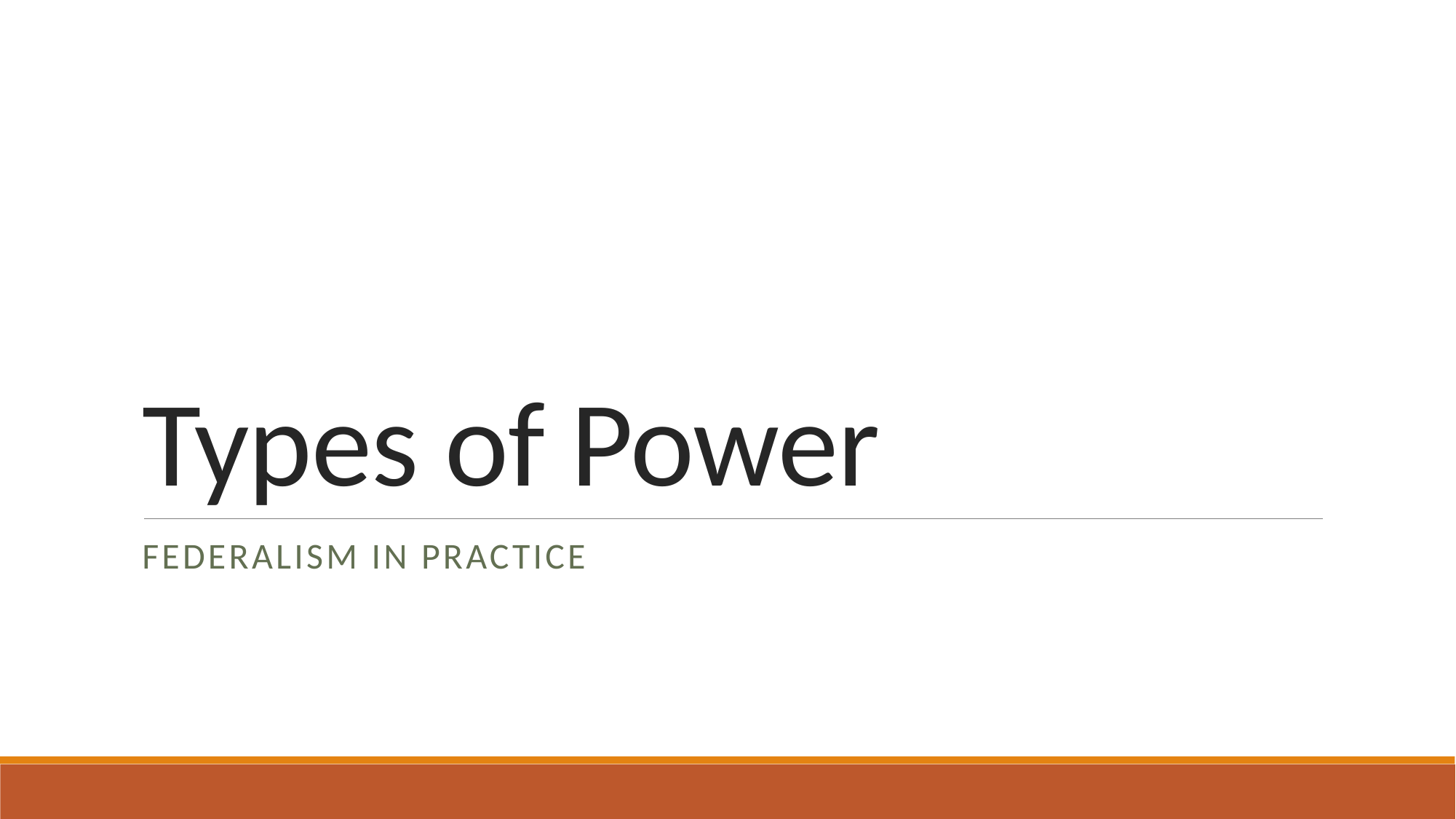

# Types of Power
Federalism in practice